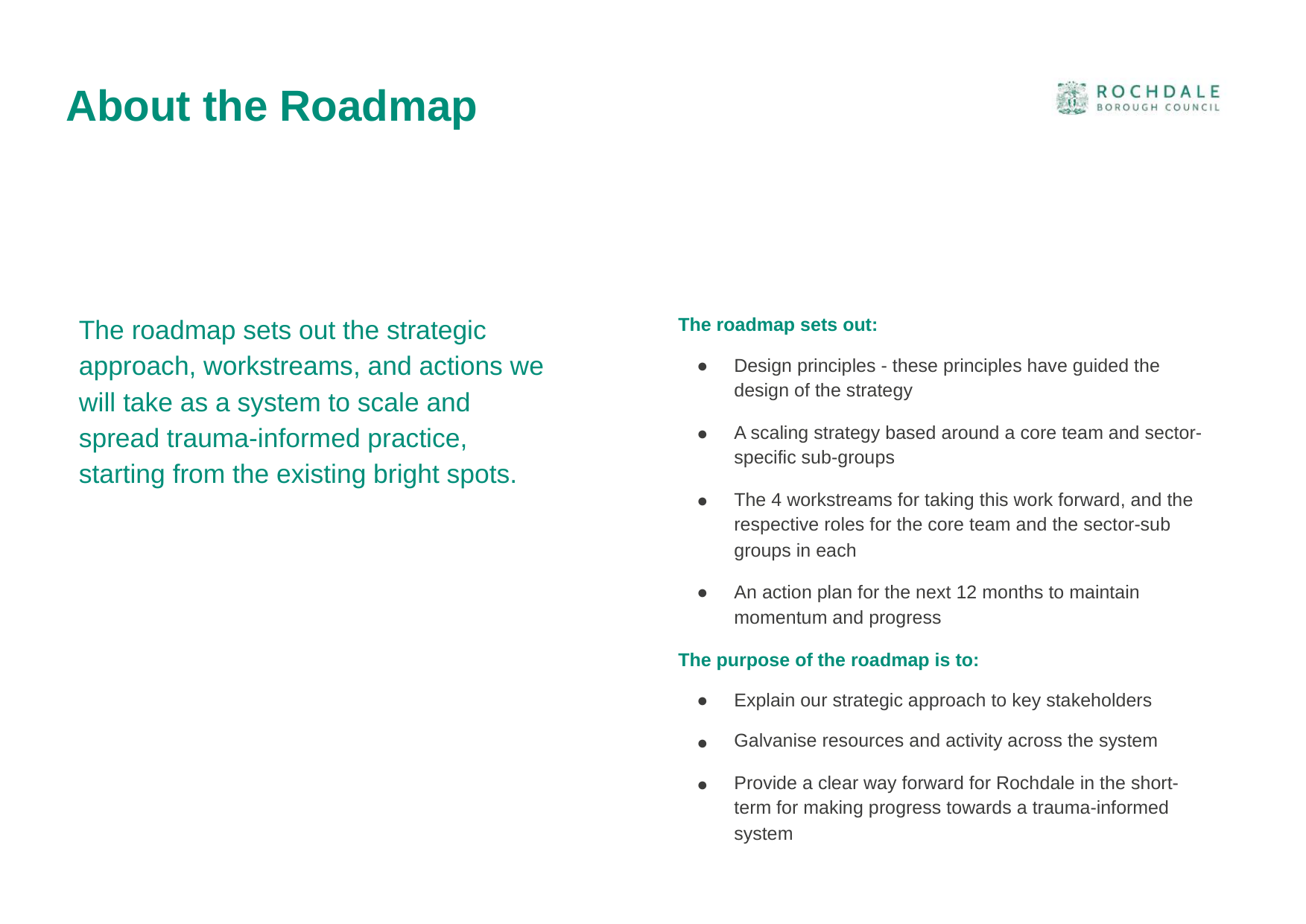

About the Roadmap
The roadmap sets out:
The roadmap sets out the strategic
approach, workstreams, and actions we
will take as a system to scale and
spread trauma-informed practice,
starting from the existing bright spots.
Design principles - these principles have guided the
design of the strategy
●
●
●
A scaling strategy based around a core team and sector-
specific sub-groups
The 4 workstreams for taking this work forward, and the
respective roles for the core team and the sector-sub
groups in each
An action plan for the next 12 months to maintain
momentum and progress
●
The purpose of the roadmap is to:
Explain our strategic approach to key stakeholders
Galvanise resources and activity across the system
●
●
●
Provide a clear way forward for Rochdale in the short-
term for making progress towards a trauma-informed
system